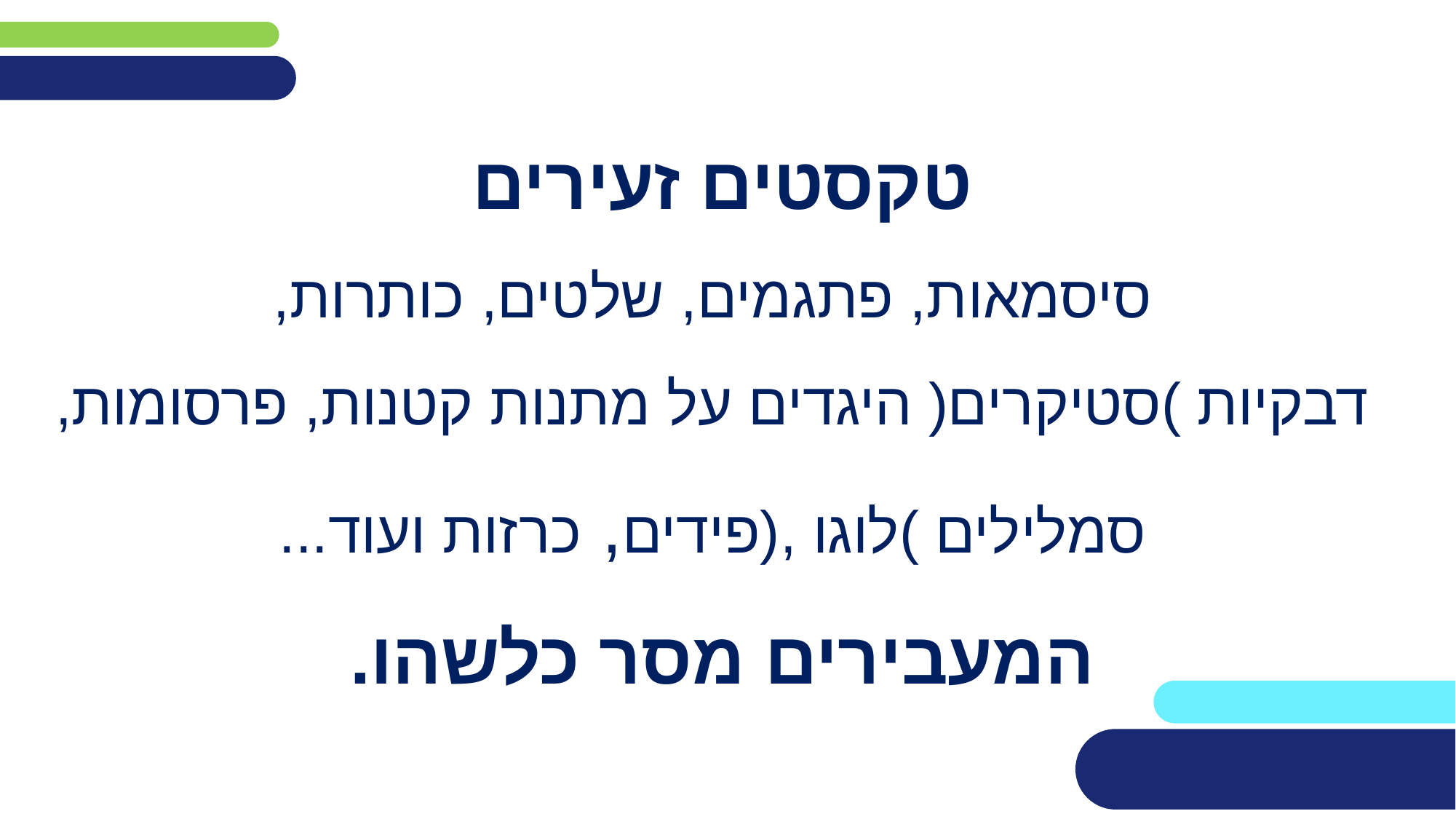

טקסטים זעירים
סיסמאות, פתגמים, שלטים, כותרות, דבקיות )סטיקרים( היגדים על מתנות קטנות, פרסומות, סמלילים )לוגו ,(פידים, כרזות ועוד...
המעבירים מסר כלשהו.